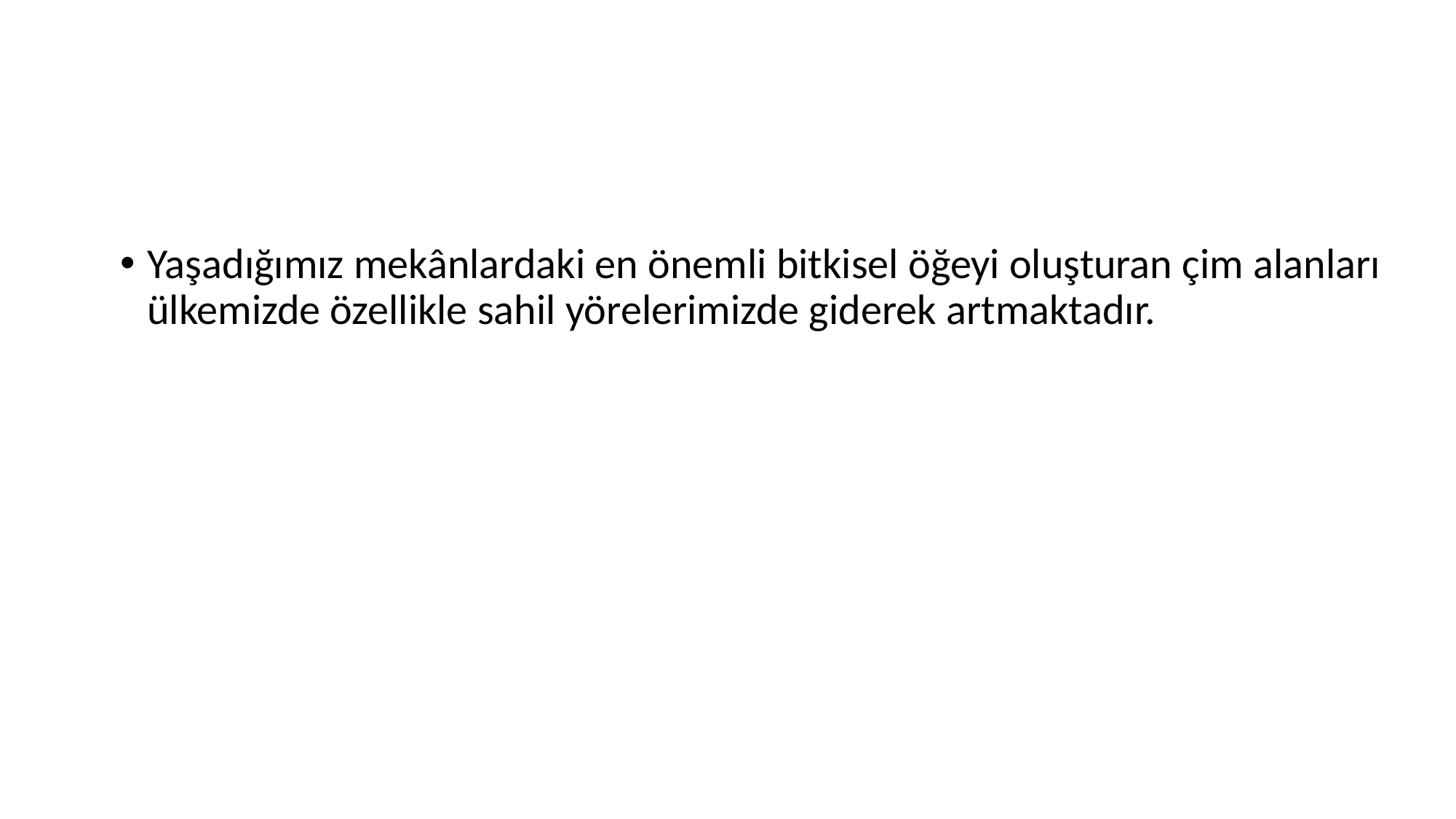

#
Yaşadığımız mekânlardaki en önemli bitkisel öğeyi oluşturan çim alanları ülkemizde özellikle sahil yörelerimizde giderek artmaktadır.